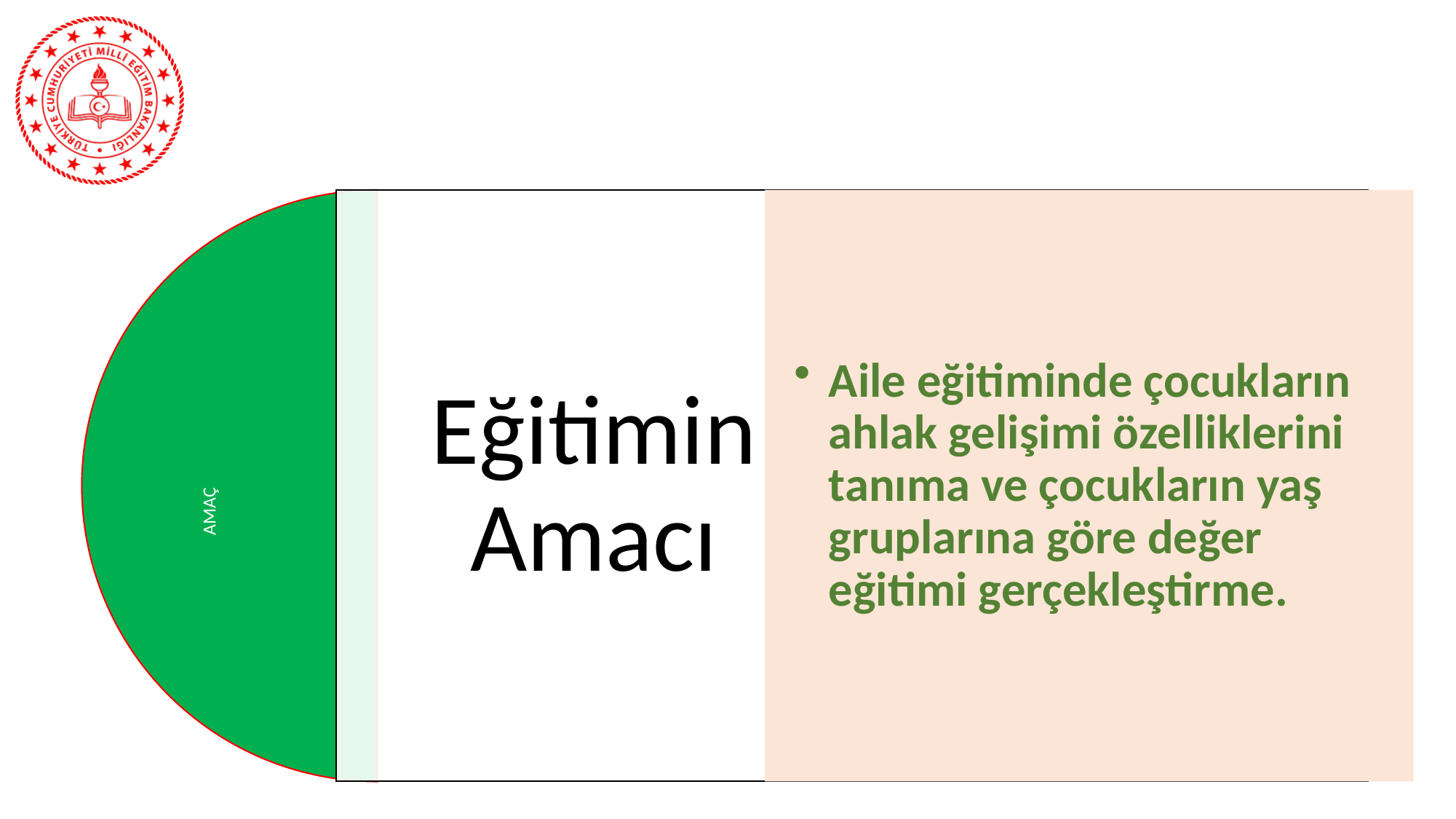

Eğitimin Amacı
Aile eğitiminde çocukların ahlak gelişimi özelliklerini tanıma ve çocukların yaş gruplarına göre değer eğitimi gerçekleştirme.
# AMAÇ